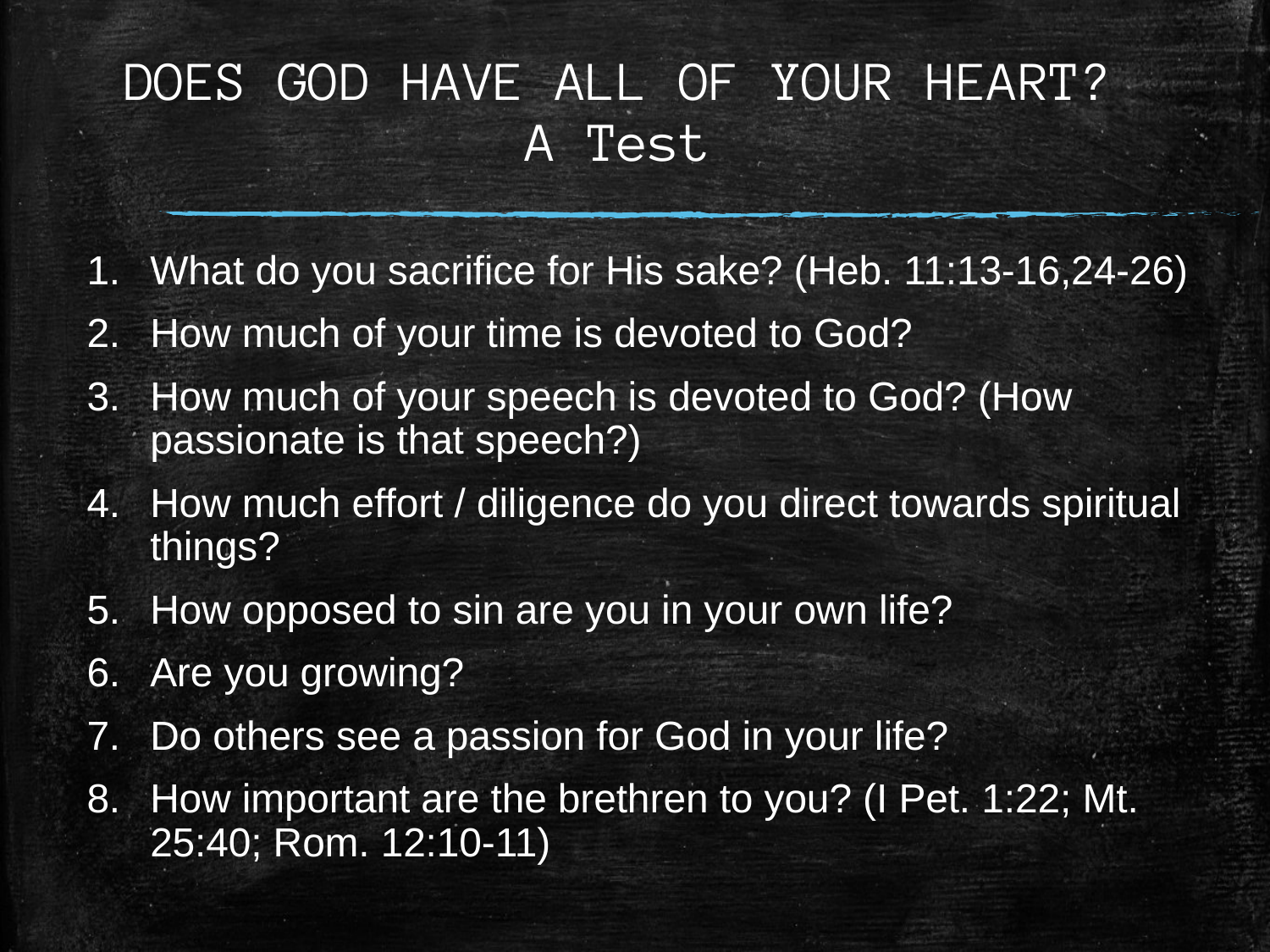

# DOES GOD HAVE ALL OF YOUR HEART? A Test
What do you sacrifice for His sake? (Heb. 11:13-16,24-26)
How much of your time is devoted to God?
How much of your speech is devoted to God? (How passionate is that speech?)
How much effort / diligence do you direct towards spiritual things?
How opposed to sin are you in your own life?
Are you growing?
Do others see a passion for God in your life?
How important are the brethren to you? (I Pet. 1:22; Mt. 25:40; Rom. 12:10-11)